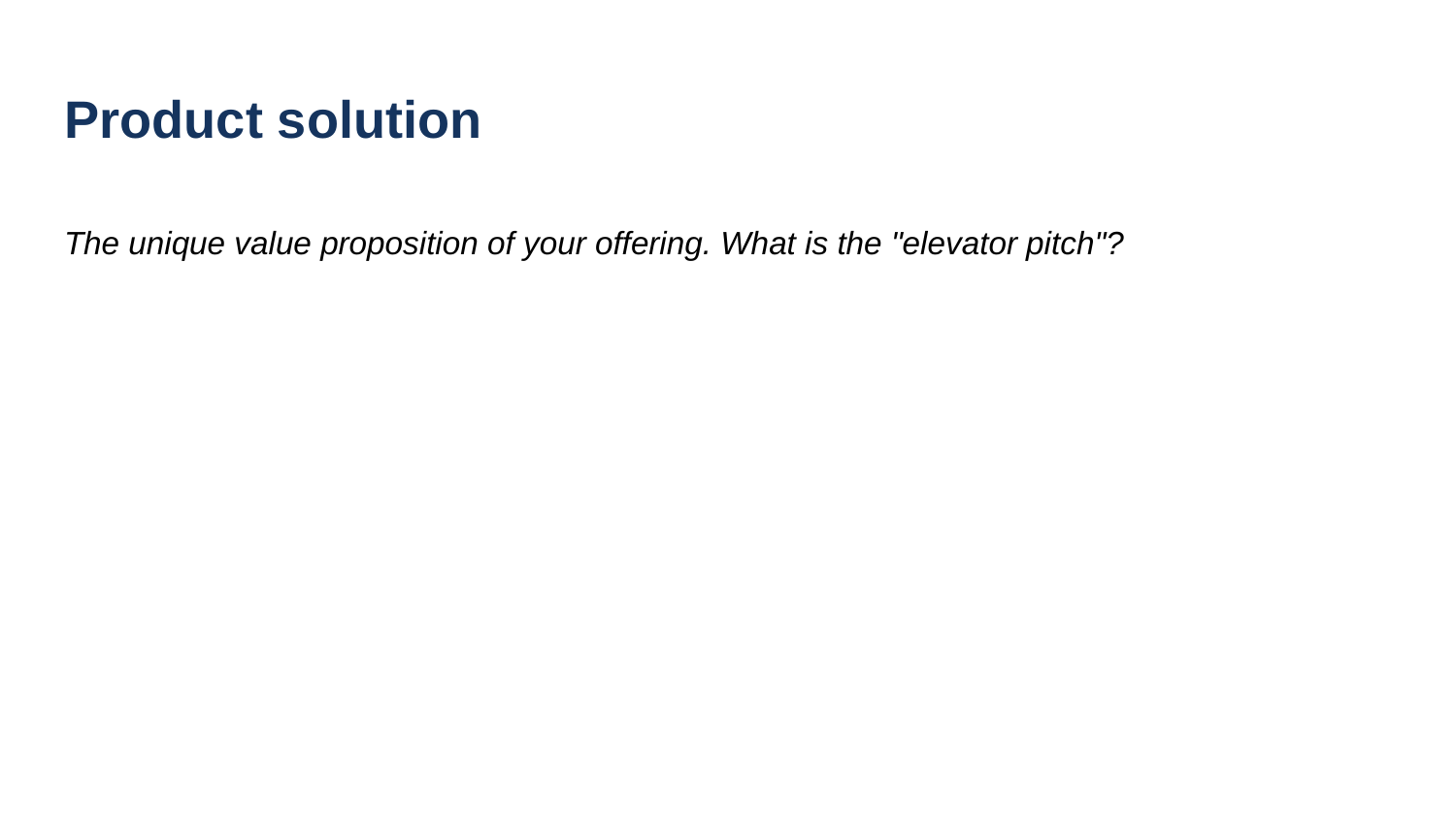

# Product solution
The unique value proposition of your offering. What is the "elevator pitch"?